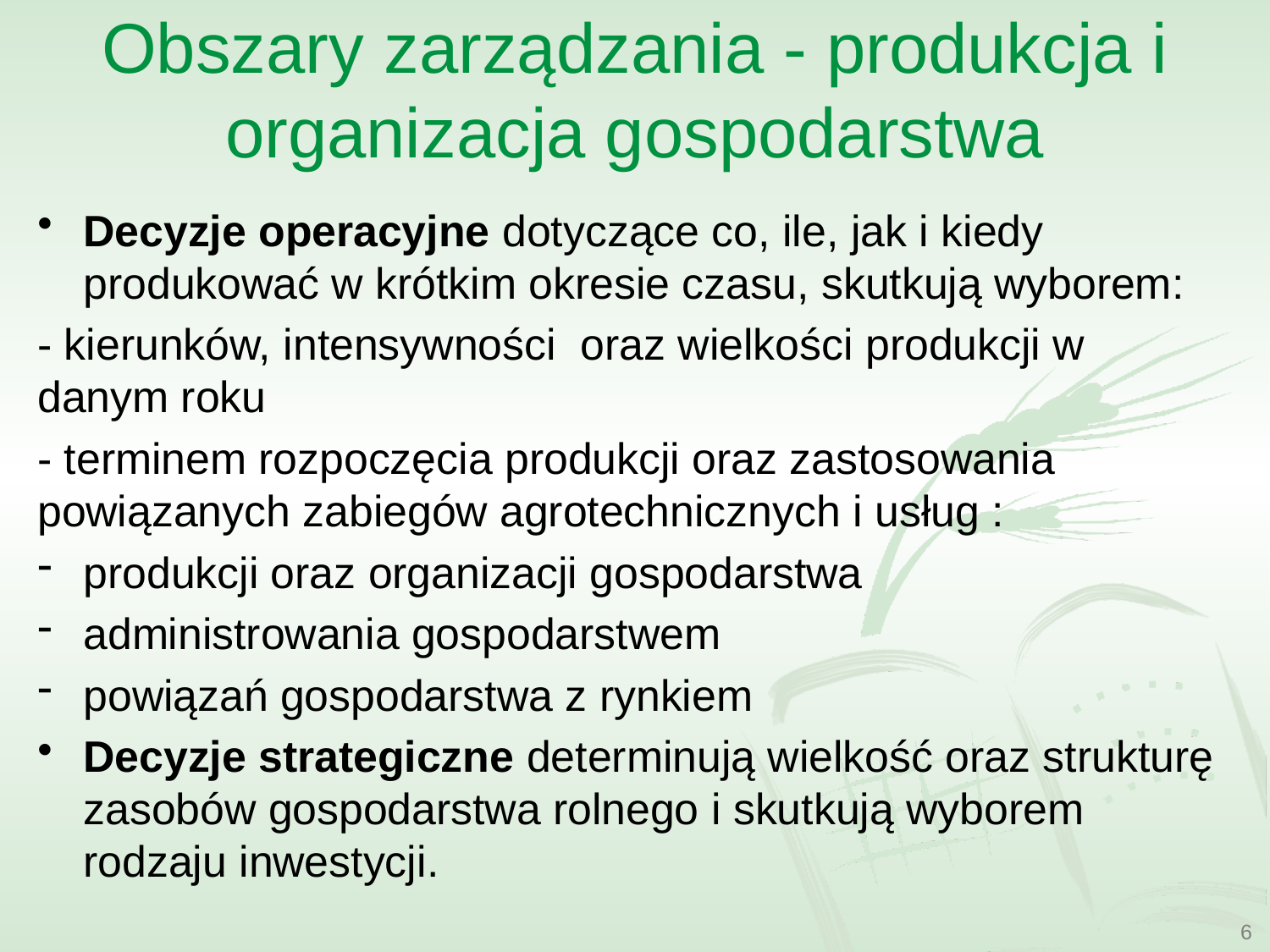

# Obszary zarządzania - produkcja i organizacja gospodarstwa
Decyzje operacyjne dotyczące co, ile, jak i kiedy produkować w krótkim okresie czasu, skutkują wyborem:
- kierunków, intensywności  oraz wielkości produkcji w danym roku
- terminem rozpoczęcia produkcji oraz zastosowania powiązanych zabiegów agrotechnicznych i usług :
produkcji oraz organizacji gospodarstwa
administrowania gospodarstwem
powiązań gospodarstwa z rynkiem
Decyzje strategiczne determinują wielkość oraz strukturę zasobów gospodarstwa rolnego i skutkują wyborem rodzaju inwestycji.

6